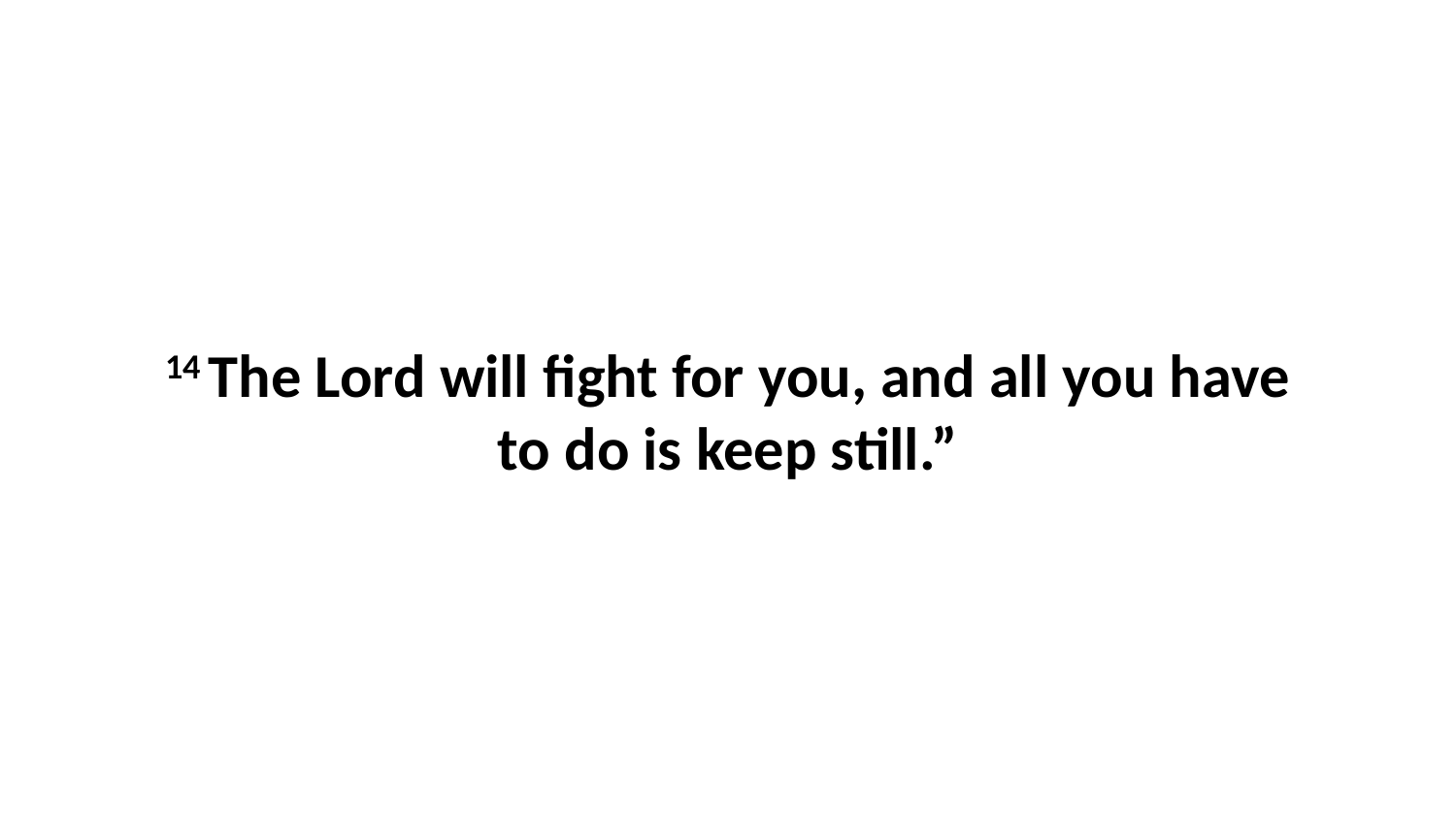

14 The Lord will fight for you, and all you have to do is keep still.”